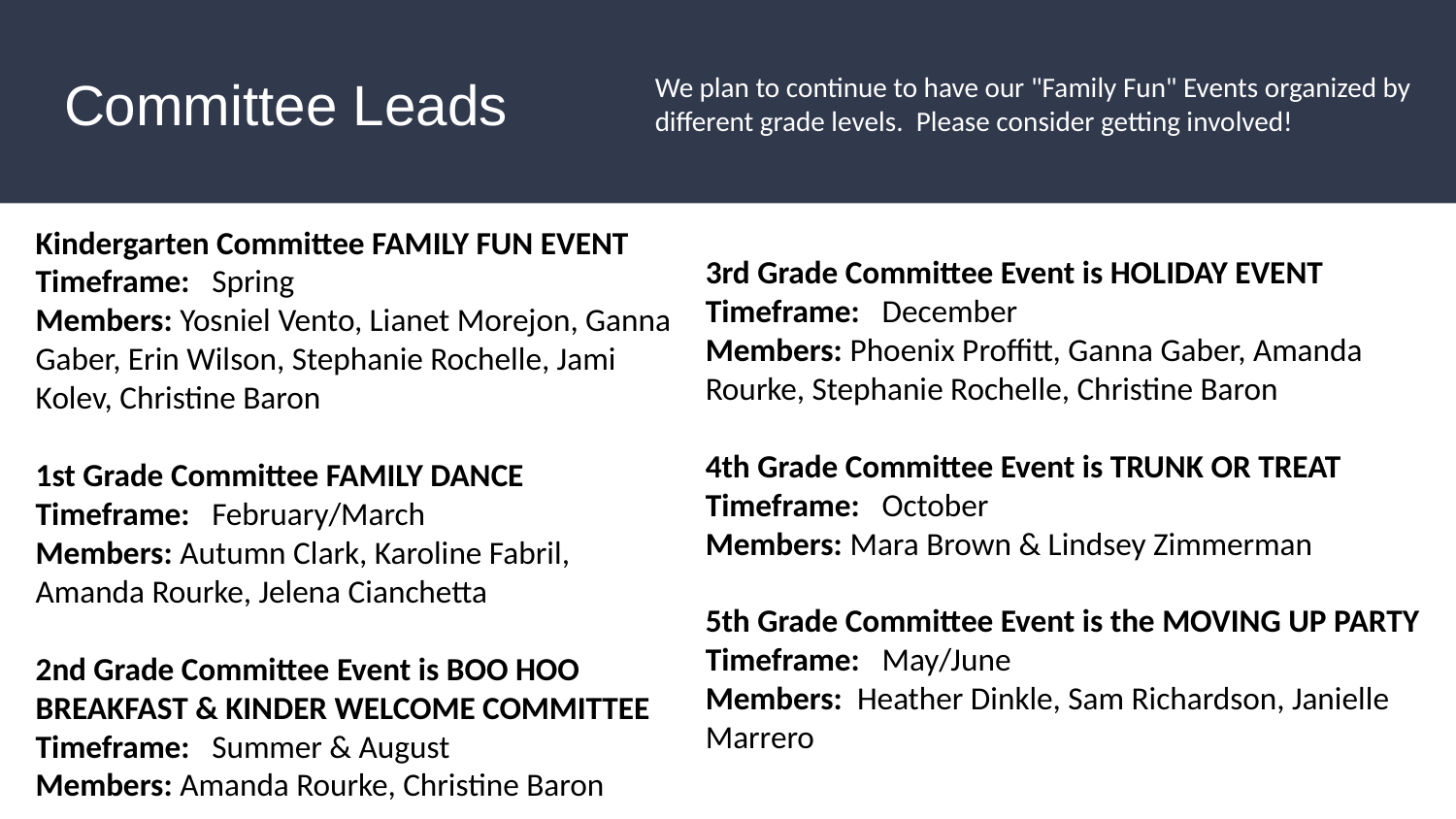

# Committee Leads
We plan to continue to have our "Family Fun" Events organized by different grade levels.  Please consider getting involved!

Kindergarten Committee FAMILY FUN EVENT
Timeframe:   Spring
Members: Yosniel Vento, Lianet Morejon, Ganna Gaber, Erin Wilson, Stephanie Rochelle, Jami Kolev, Christine Baron

1st Grade Committee FAMILY DANCE
Timeframe:   February/March
Members: Autumn Clark, Karoline Fabril, Amanda Rourke, Jelena Cianchetta

2nd Grade Committee Event is BOO HOO BREAKFAST & KINDER WELCOME COMMITTEE
Timeframe:   Summer & August
Members: Amanda Rourke, Christine Baron

3rd Grade Committee Event is HOLIDAY EVENT
Timeframe:   December
Members: Phoenix Proffitt, Ganna Gaber, Amanda Rourke, Stephanie Rochelle, Christine Baron

4th Grade Committee Event is TRUNK OR TREAT
Timeframe:   October
Members: Mara Brown & Lindsey Zimmerman

5th Grade Committee Event is the MOVING UP PARTY
Timeframe:   May/June
Members:  Heather Dinkle, Sam Richardson, Janielle Marrero